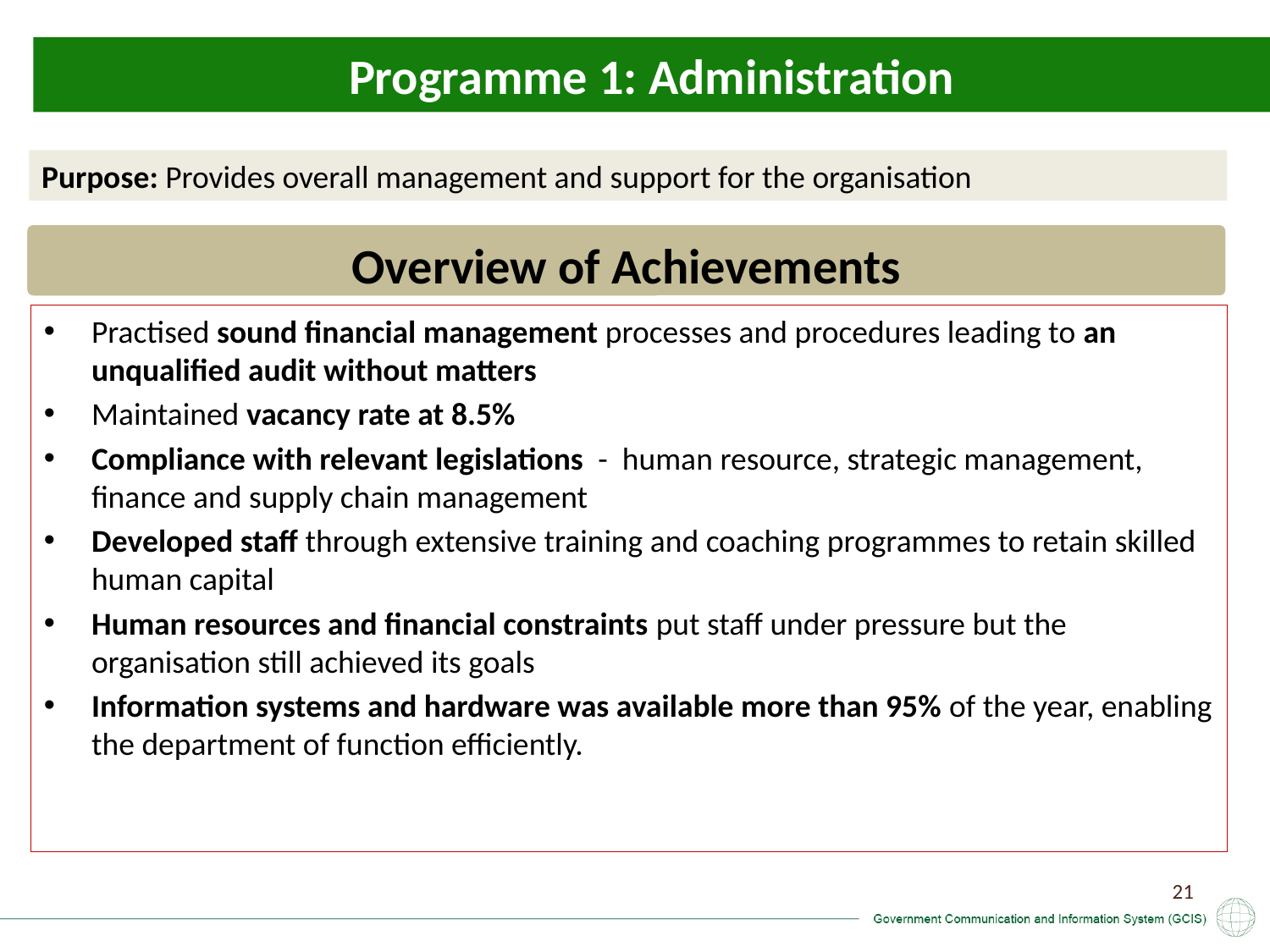

Programme 1: Administration
Communication & Content Management
Purpose: Provides overall management and support for the organisation

Overview of Achievements
Practised sound financial management processes and procedures leading to an unqualified audit without matters
Maintained vacancy rate at 8.5%
Compliance with relevant legislations  -  human resource, strategic management, finance and supply chain management
Developed staff through extensive training and coaching programmes to retain skilled human capital
Human resources and financial constraints put staff under pressure but the organisation still achieved its goals
Information systems and hardware was available more than 95% of the year, enabling the department of function efficiently.
21